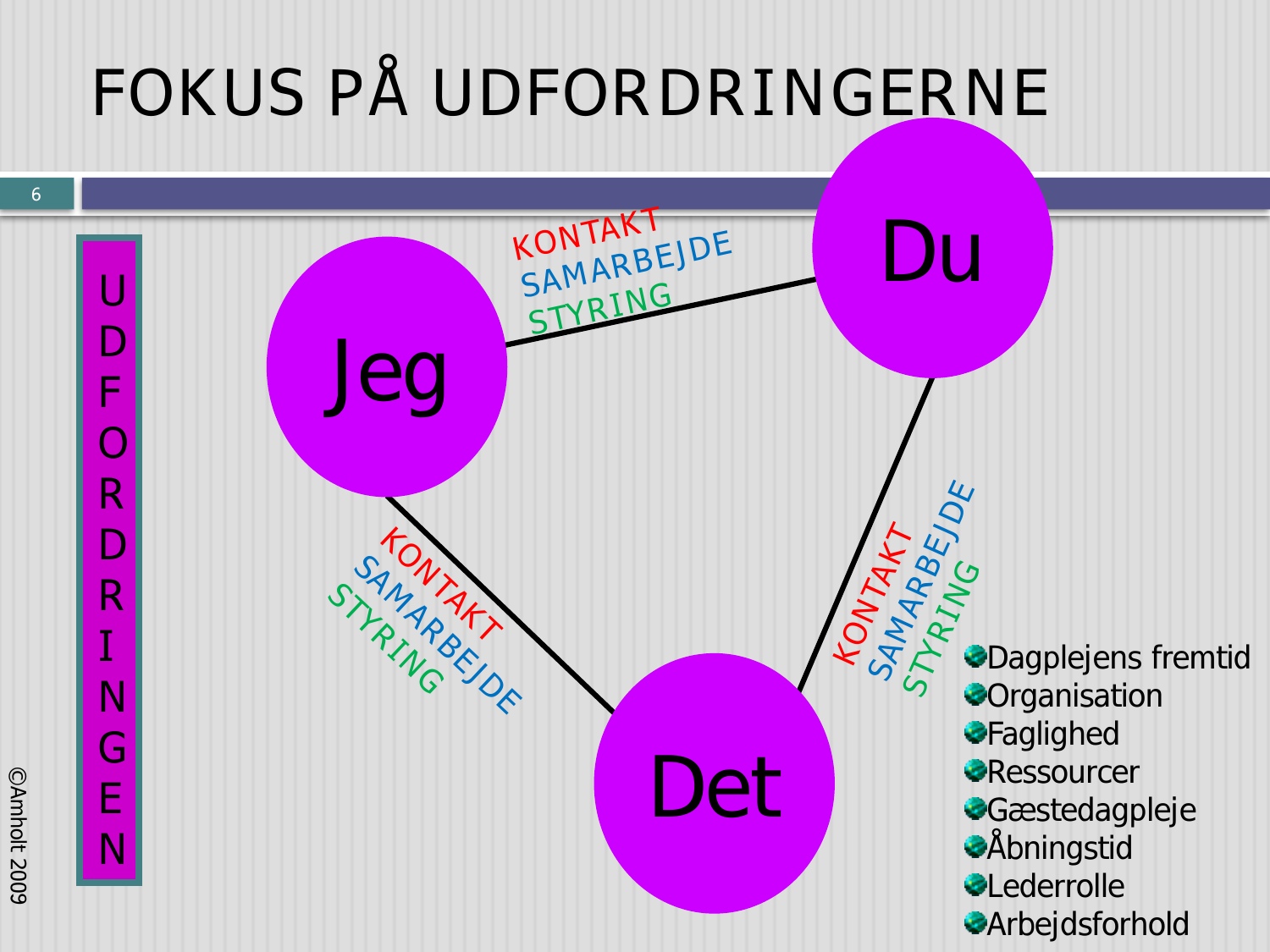

# FOKUS PÅ UDFORDRINGERNE
Du
6
KONTAKT
SAMARBEJDE
STYRING
Jeg
UDFORDRINGEN

KONTAKT
SAMARBEJDE
STYRING
KONTAKT
SAMARBEJDE
STYRING

Dagplejens fremtid
Organisation
Faglighed
Ressourcer
Gæstedagpleje
Åbningstid
Lederrolle
Arbejdsforhold

Det
©Amholt 2009